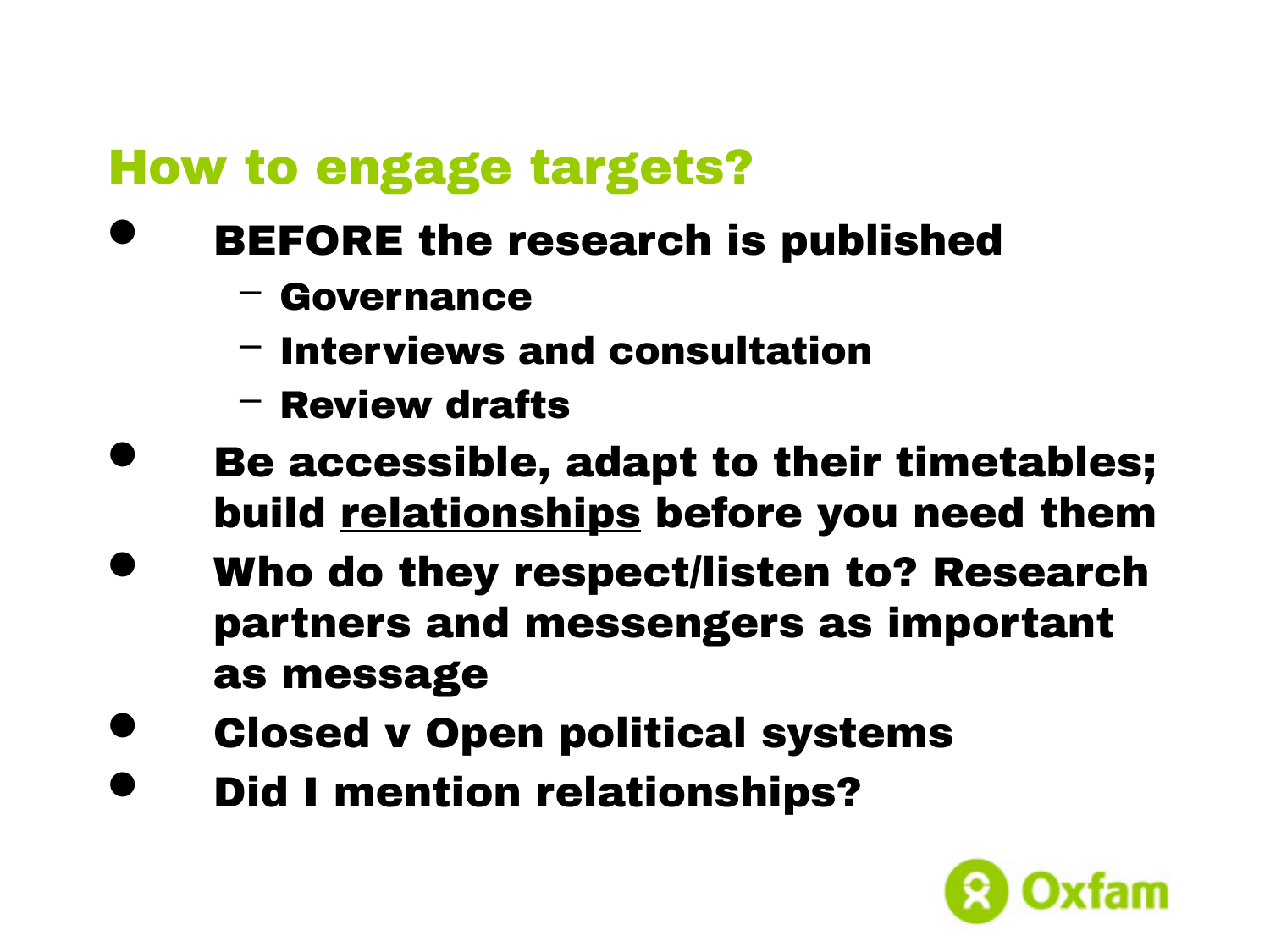

# How to engage targets?
BEFORE the research is published
Governance
Interviews and consultation
Review drafts
Be accessible, adapt to their timetables; build relationships before you need them
Who do they respect/listen to? Research partners and messengers as important as message
Closed v Open political systems
Did I mention relationships?